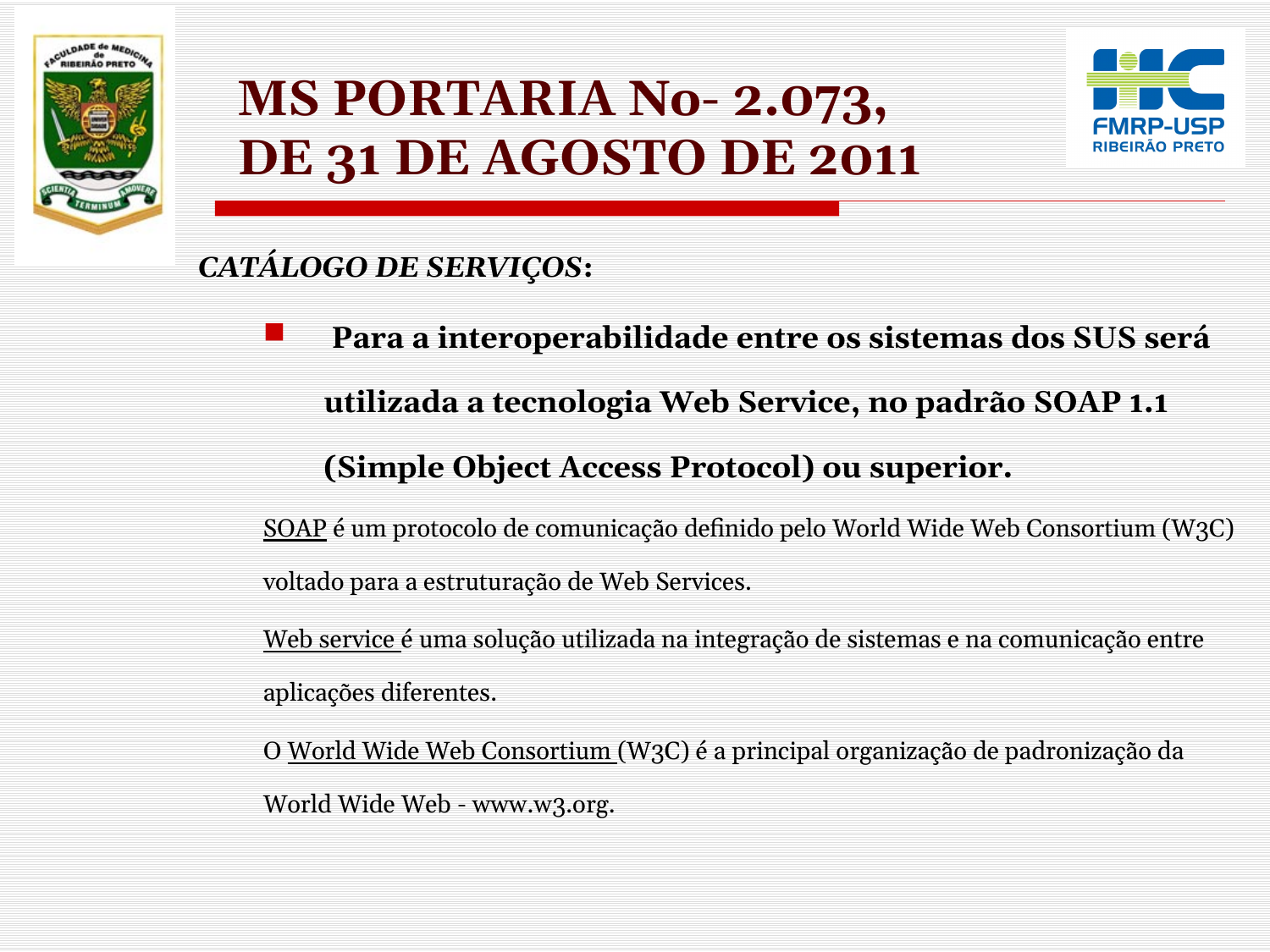

# MS PORTARIA No- 2.073, DE 31 DE AGOSTO DE 2011
CATÁLOGO DE SERVIÇOS:
 Para a interoperabilidade entre os sistemas dos SUS será utilizada a tecnologia Web Service, no padrão SOAP 1.1 (Simple Object Access Protocol) ou superior.
SOAP é um protocolo de comunicação definido pelo World Wide Web Consortium (W3C) voltado para a estruturação de Web Services.
Web service é uma solução utilizada na integração de sistemas e na comunicação entre aplicações diferentes.
O World Wide Web Consortium (W3C) é a principal organização de padronização da World Wide Web - www.w3.org.